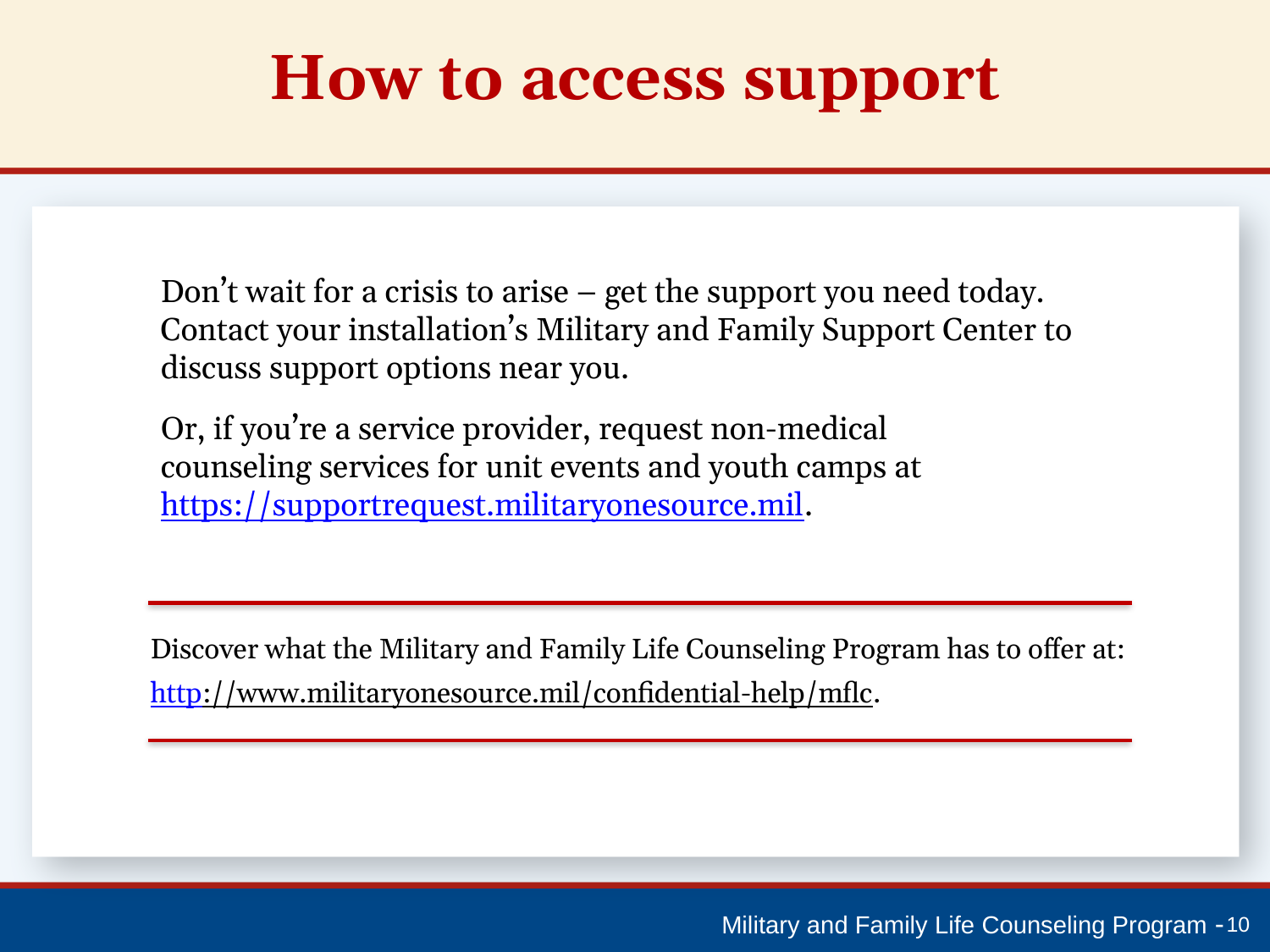

# How to access support
Don’t wait for a crisis to arise – get the support you need today. Contact your installation’s Military and Family Support Center to discuss support options near you.
Or, if you’re a service provider, request non-medical counseling services for unit events and youth camps at https://supportrequest.militaryonesource.mil.
Discover what the Military and Family Life Counseling Program has to offer at:
http://www.militaryonesource.mil/confidential-help/mflc.